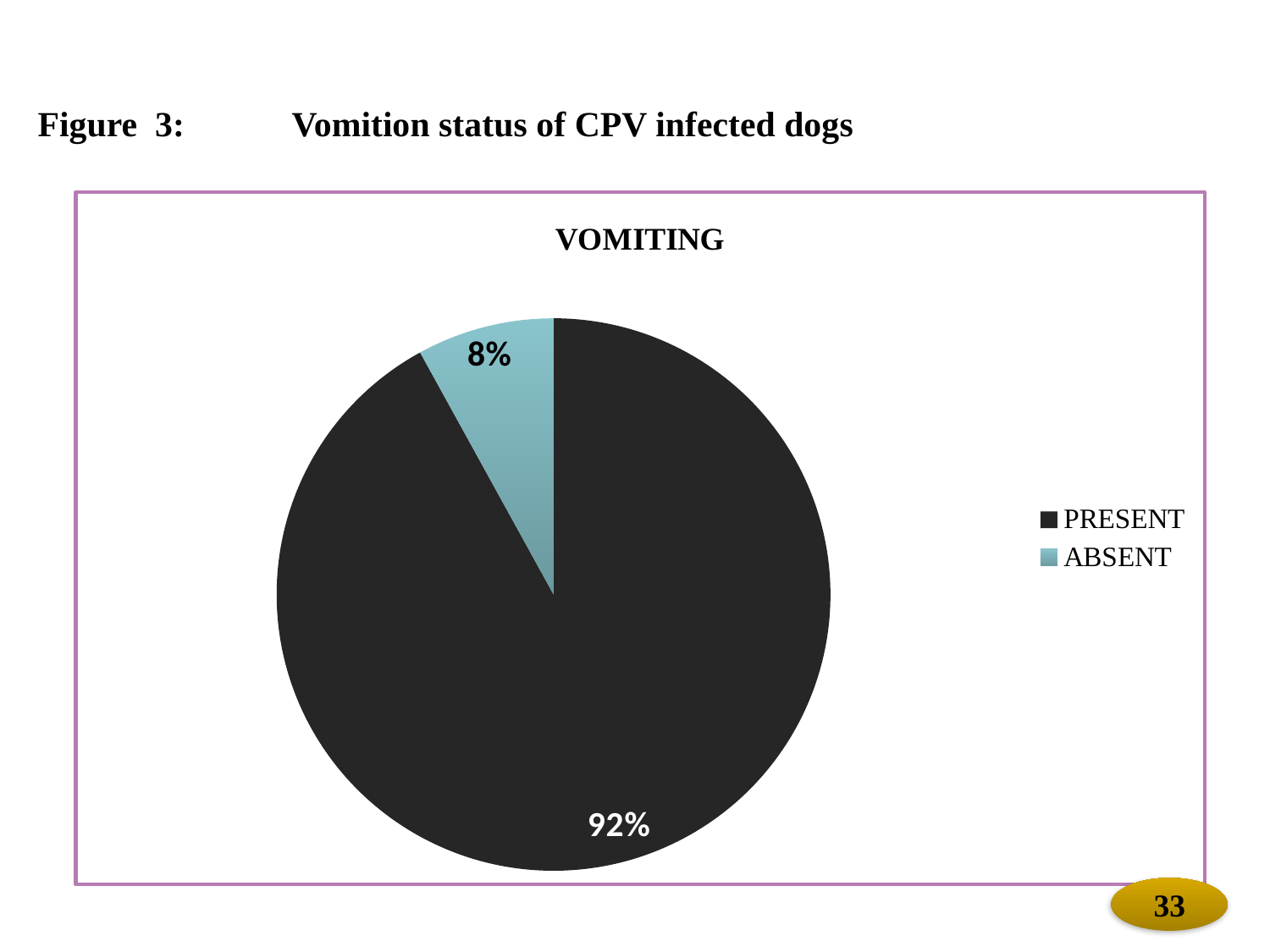

Figure  3: 	Vomition status of CPV infected dogs

### Chart: VOMITING

| Category | VOMITION |
|---|---|
| PRESENT | 92.0 |
| ABSENT | 8.0 |
33